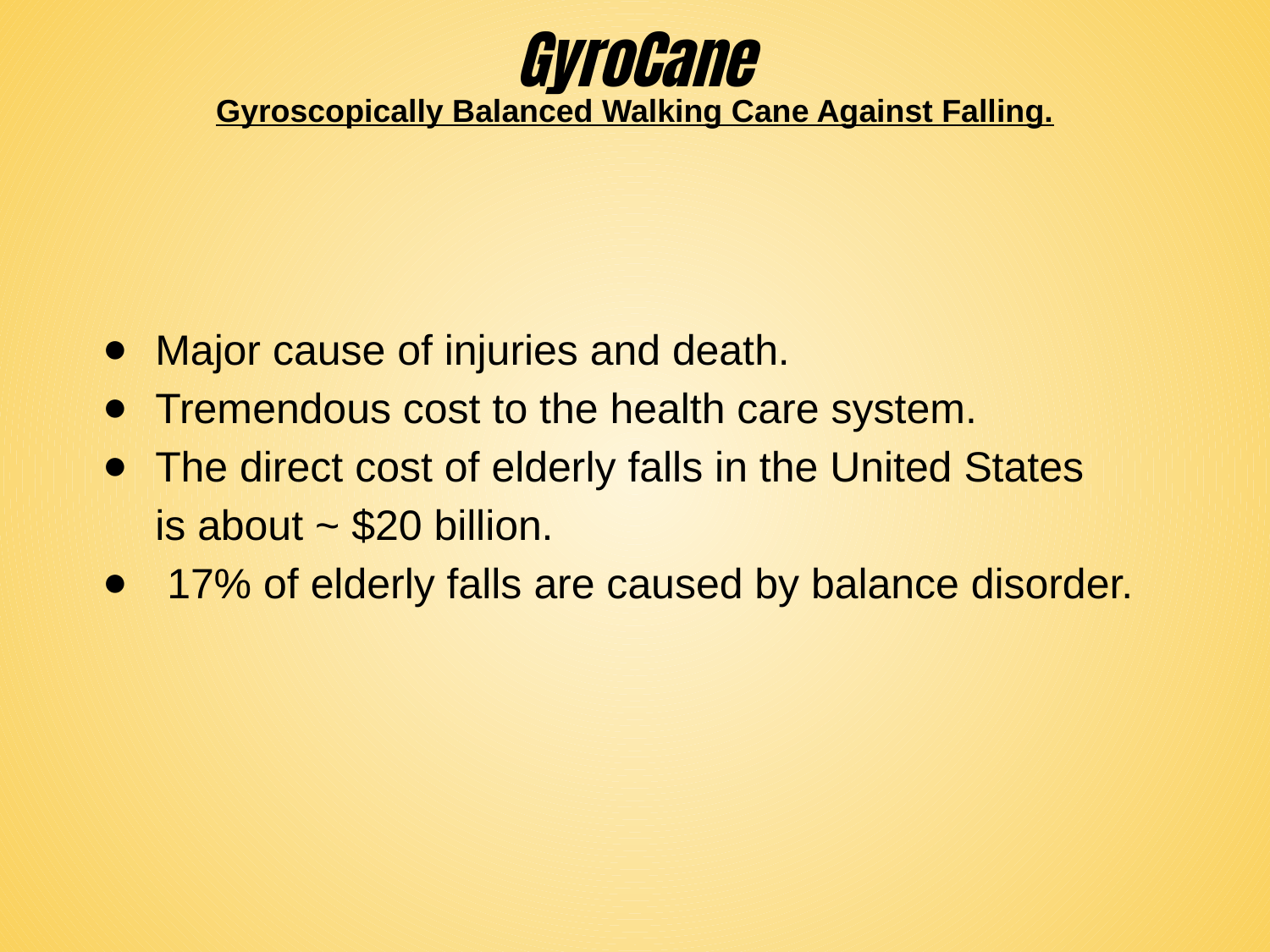

GyroCane
# Gyroscopically Balanced Walking Cane Against Falling.

Major cause of injuries and death.
Tremendous cost to the health care system.
The direct cost of elderly falls in the United States
is about ~ $20 billion.
 17% of elderly falls are caused by balance disorder.